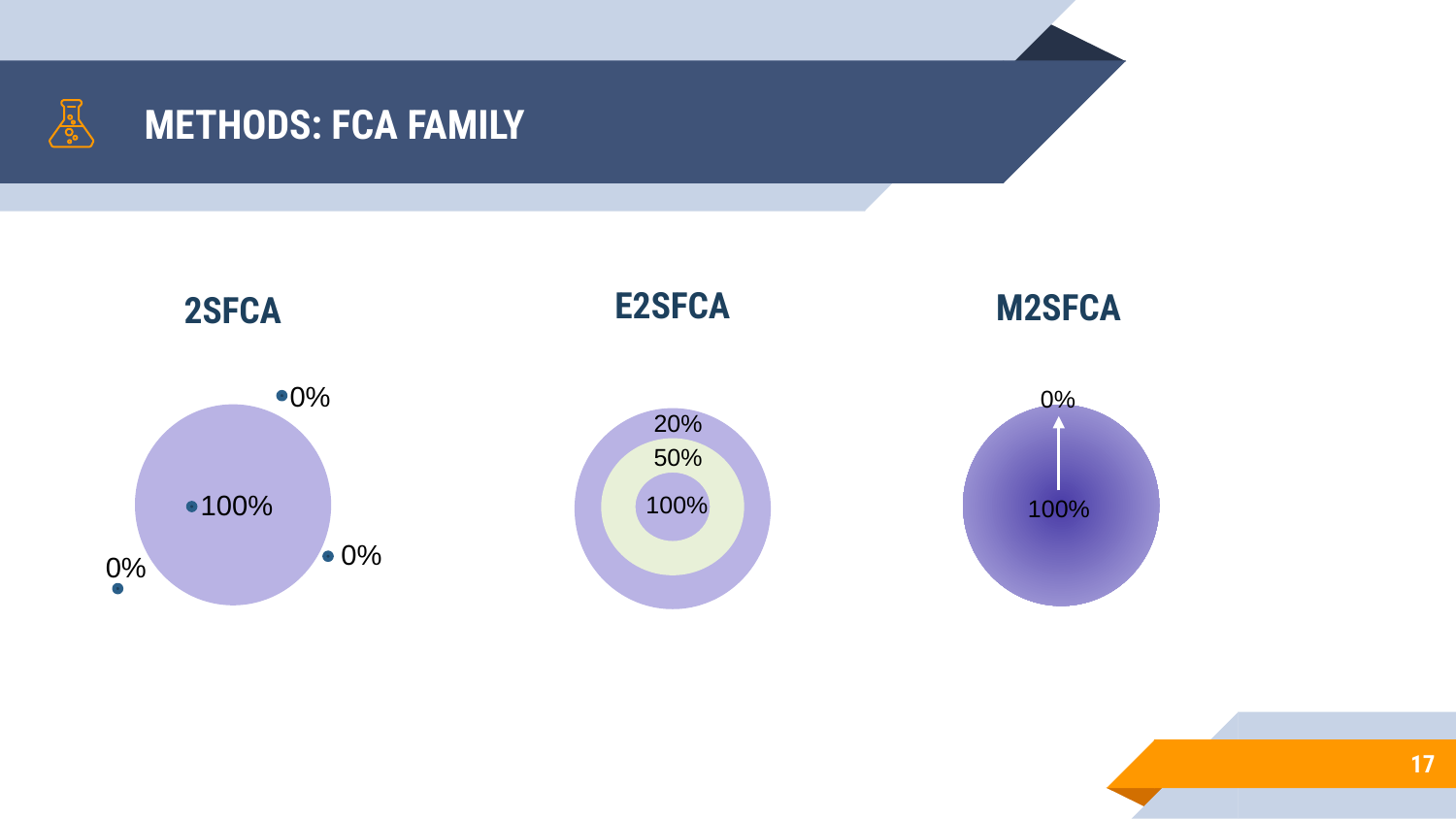

# METHODS: FCA FAMILY

E2SFCA
M2SFCA
2SFCA
0%
0%

20%

50%

100%
100%
100%

0%
0%

17